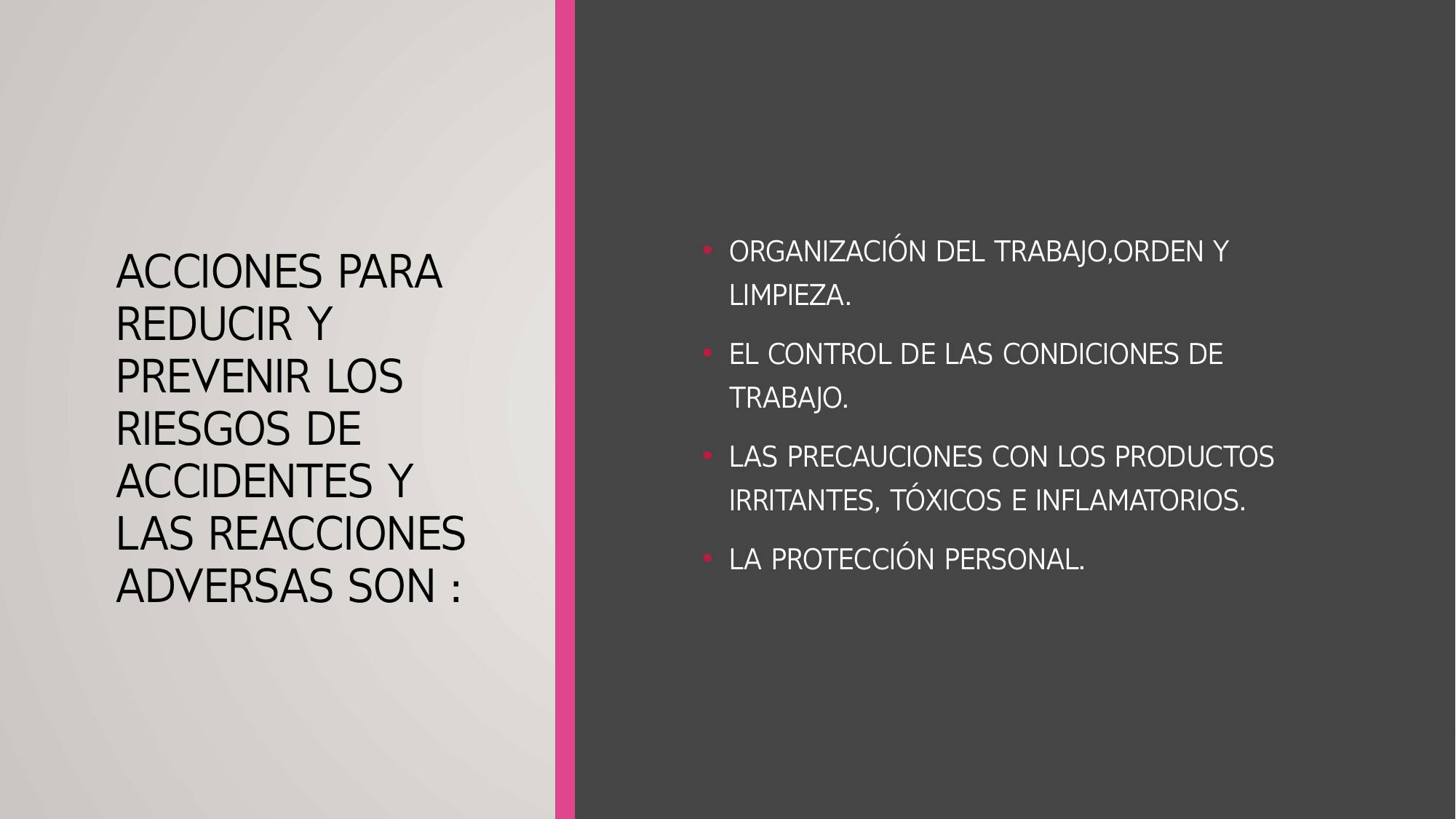

# ACCIONES PARA REDUCIR Y PREVENIR LOS RIESGOS DE ACCIDENTES Y LAS REACCIONES ADVERSAS SON :
ORGANIZACIÓN DEL TRABAJO,ORDEN Y LIMPIEZA.
EL CONTROL DE LAS CONDICIONES DE TRABAJO.
LAS PRECAUCIONES CON LOS PRODUCTOS IRRITANTES, TÓXICOS E INFLAMATORIOS.
LA PROTECCIÓN PERSONAL.